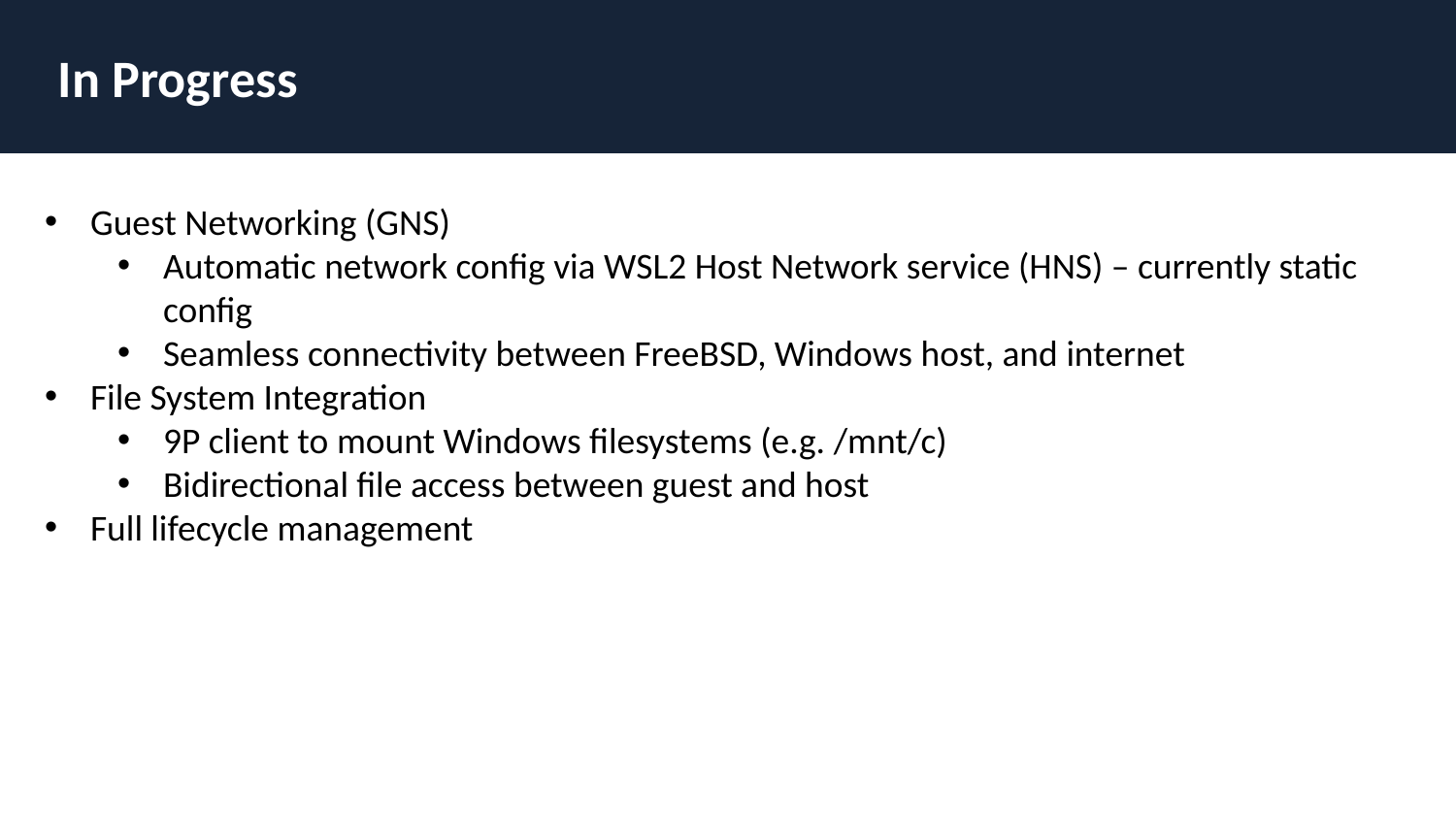

In Progress
Guest Networking (GNS)
Automatic network config via WSL2 Host Network service (HNS) – currently static config
Seamless connectivity between FreeBSD, Windows host, and internet
File System Integration
9P client to mount Windows filesystems (e.g. /mnt/c)
Bidirectional file access between guest and host
Full lifecycle management